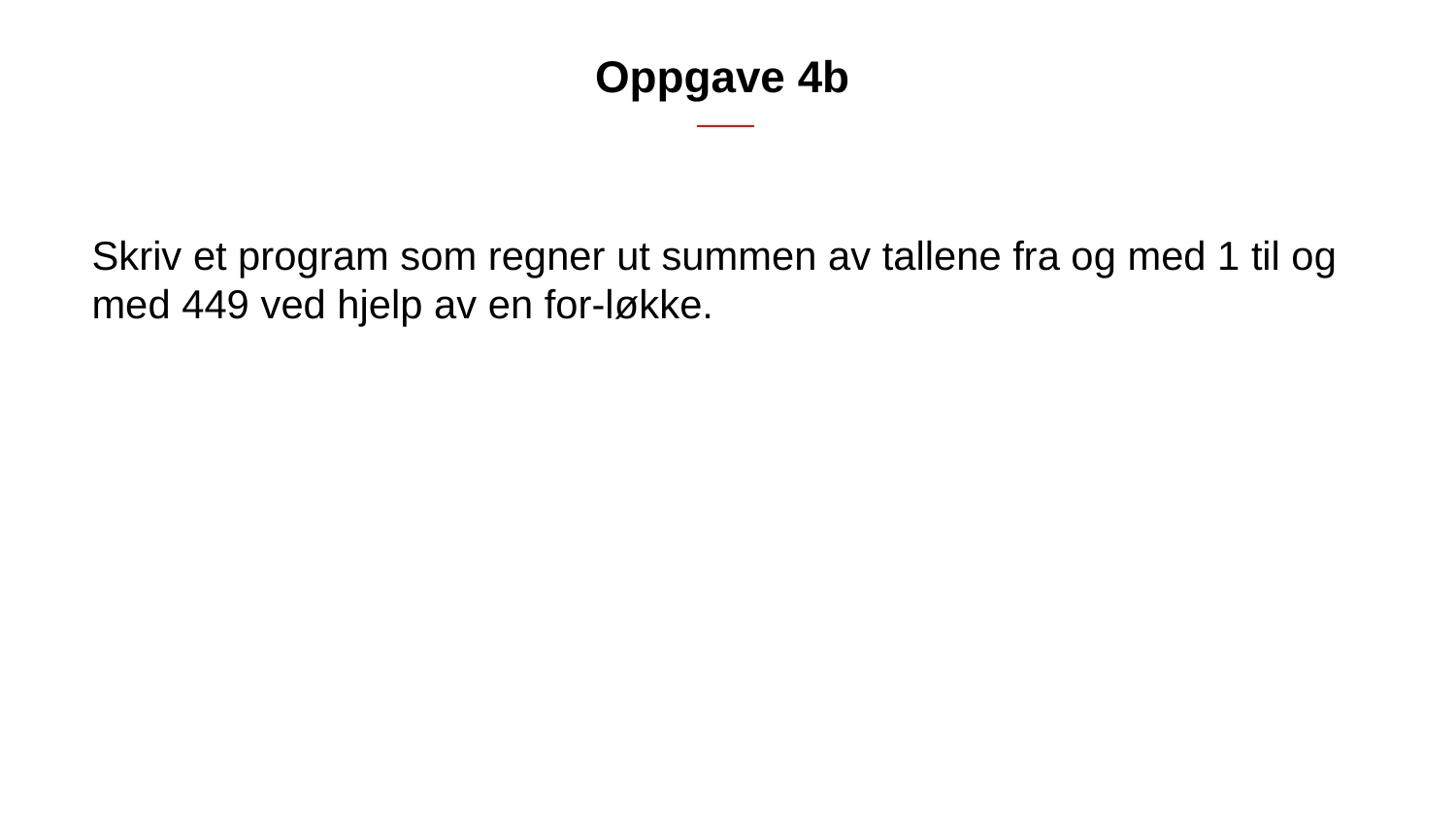

# Oppgave 4b
Skriv et program som regner ut summen av tallene fra og med 1 til og med 449 ved hjelp av en for-løkke.